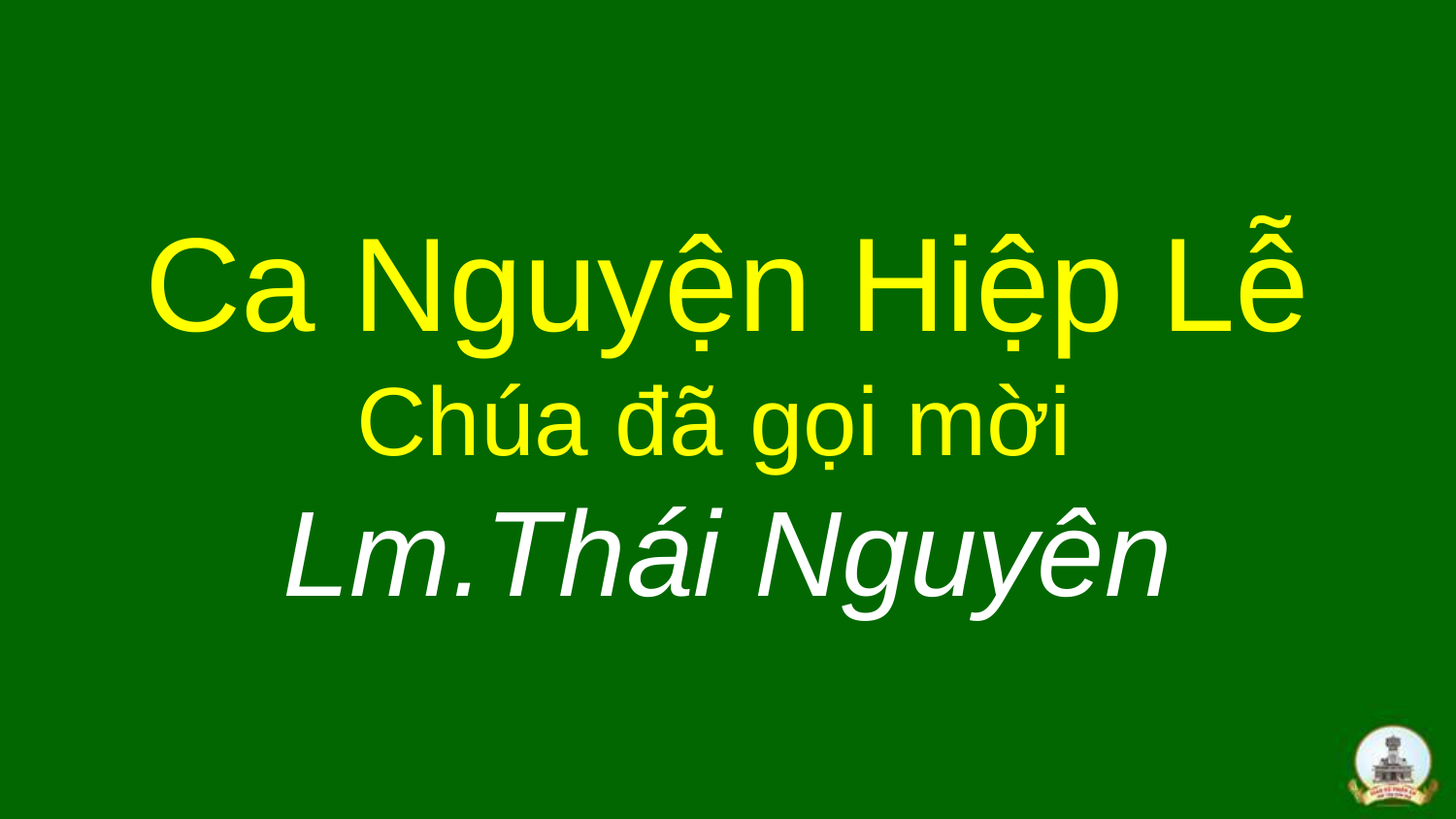

# Ca Nguyện Hiệp Lễ Chúa đã gọi mời Lm.Thái Nguyên